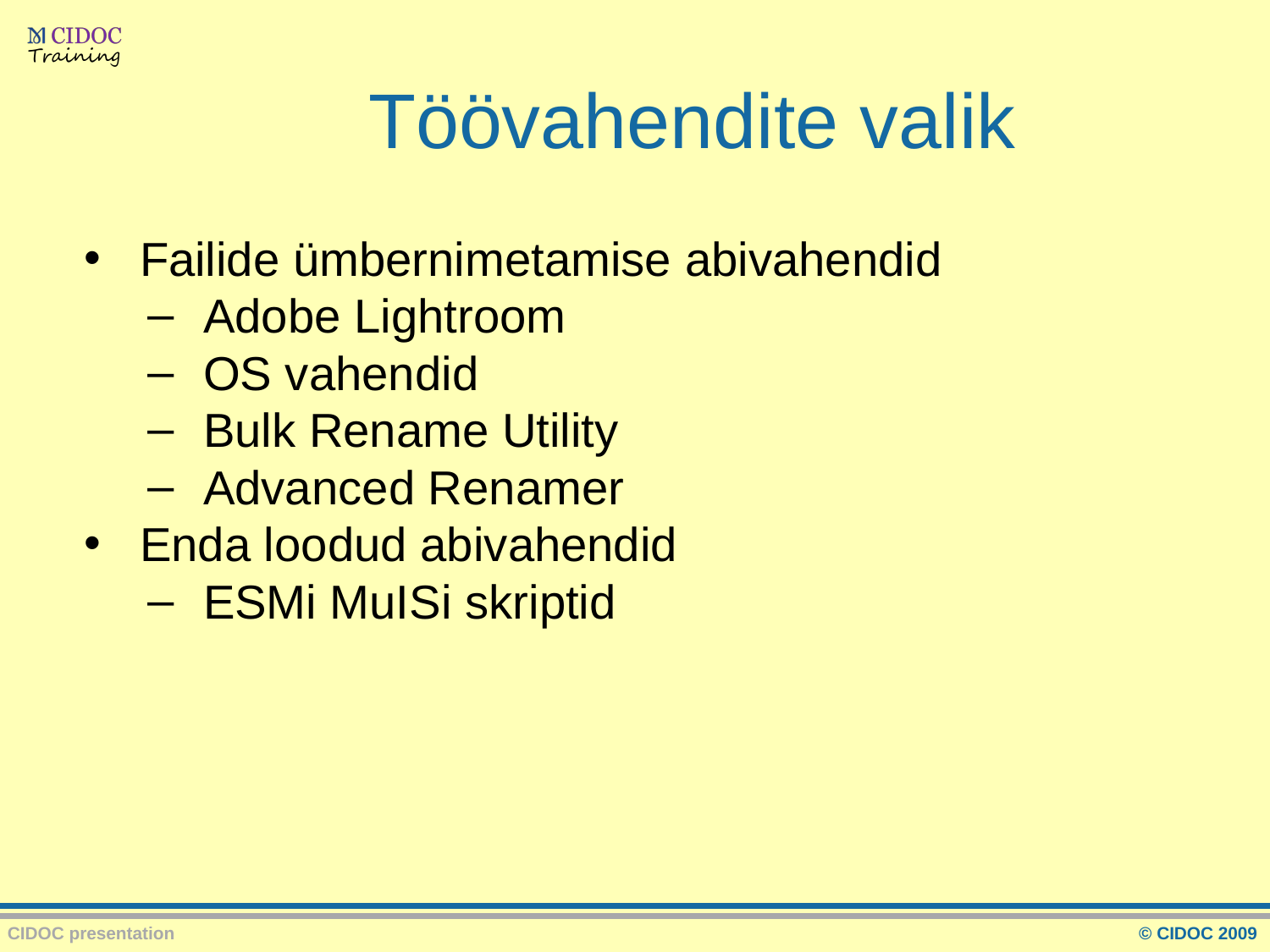

# Töövahendite valik
Failide ümbernimetamise abivahendid
Adobe Lightroom
OS vahendid
Bulk Rename Utility
Advanced Renamer
Enda loodud abivahendid
ESMi MuISi skriptid